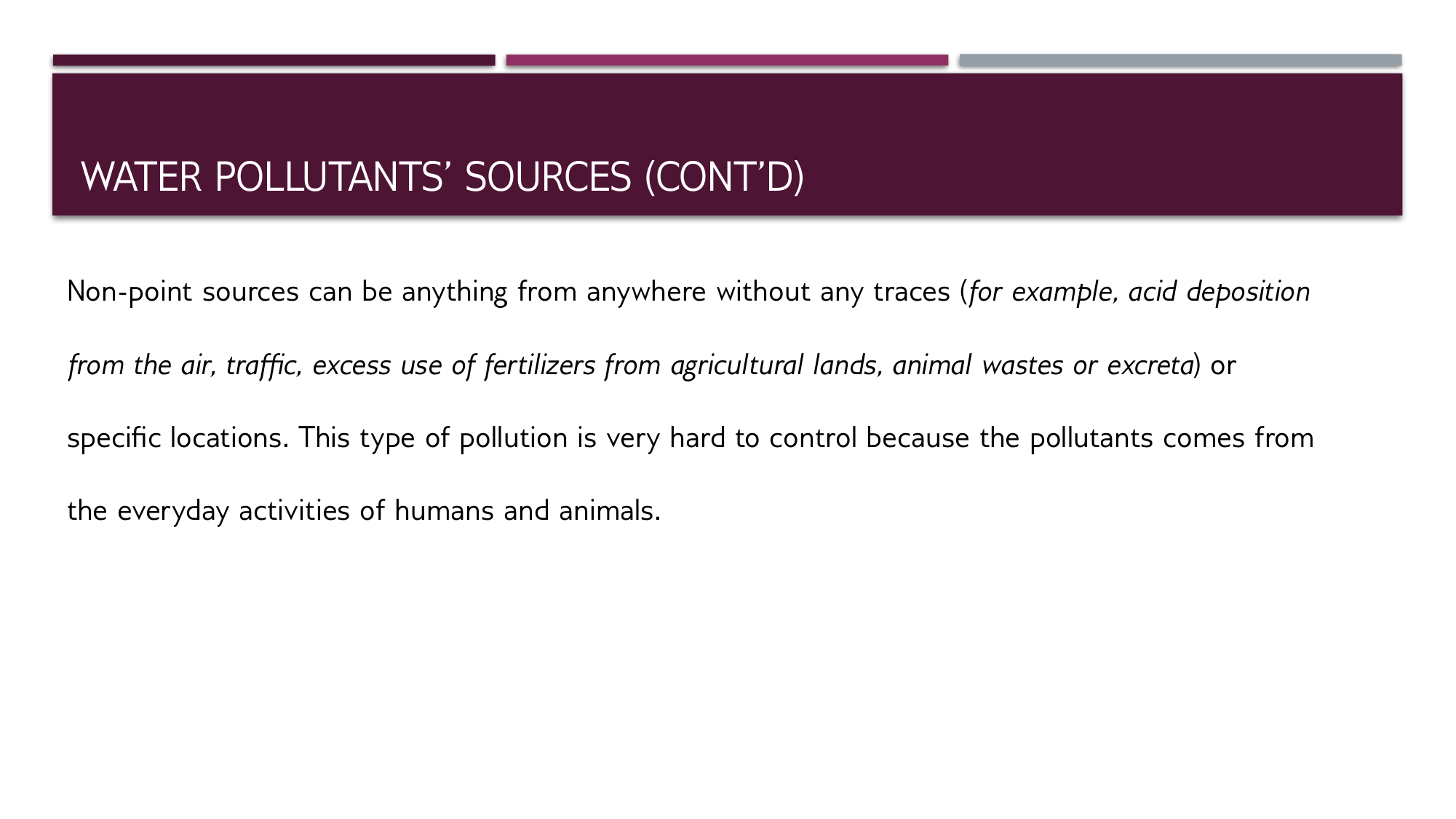

# Water pollutants’ sources (cont’d)
Non-point sources can be anything from anywhere without any traces (for example, acid deposition from the air, traffic, excess use of fertilizers from agricultural lands, animal wastes or excreta) or specific locations. This type of pollution is very hard to control because the pollutants comes from the everyday activities of humans and animals.